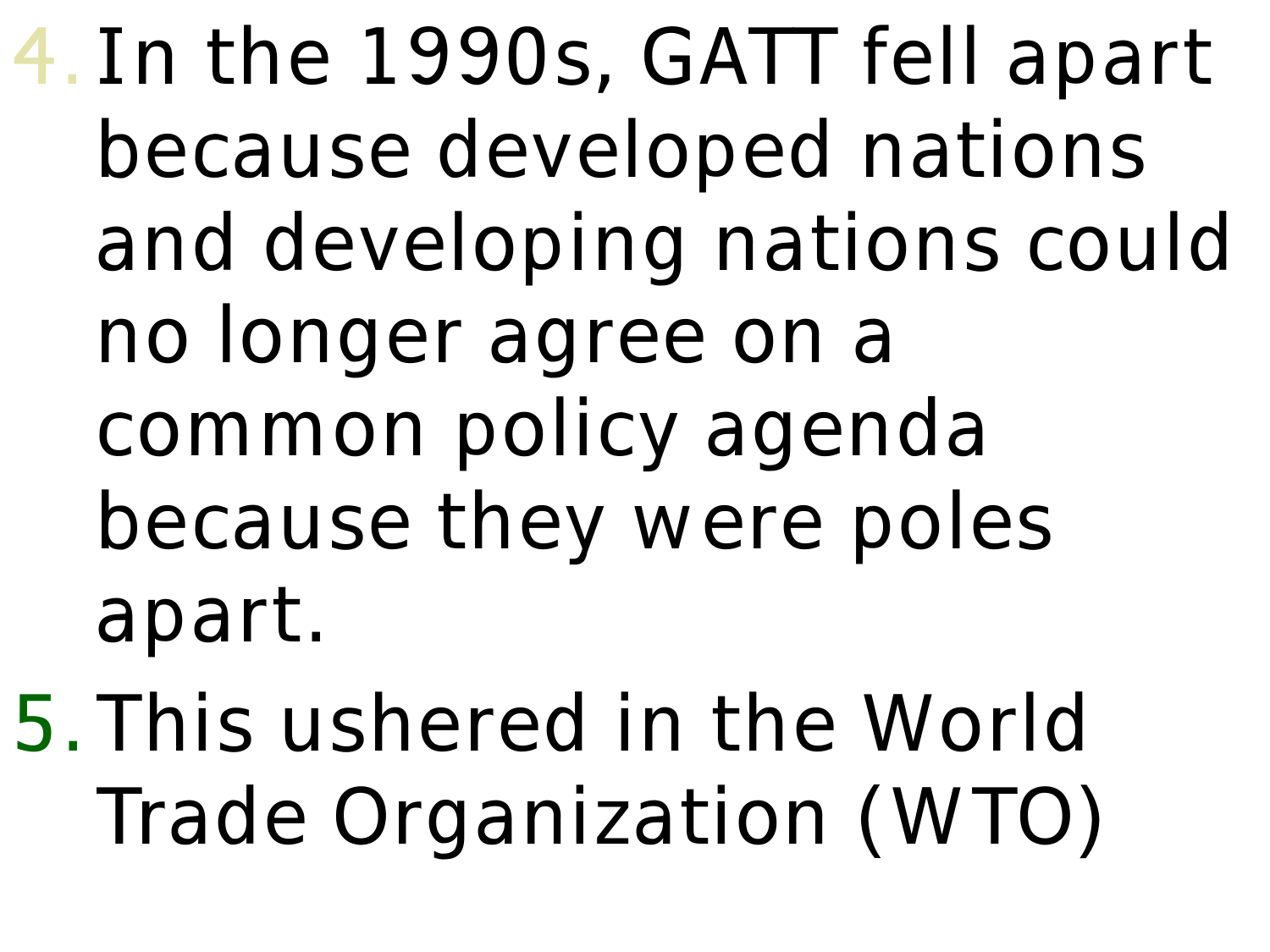

In the 1990s, GATT fell apart because developed nations and developing nations could no longer agree on a common policy agenda because they were poles apart.
This ushered in the World Trade Organization (WTO)